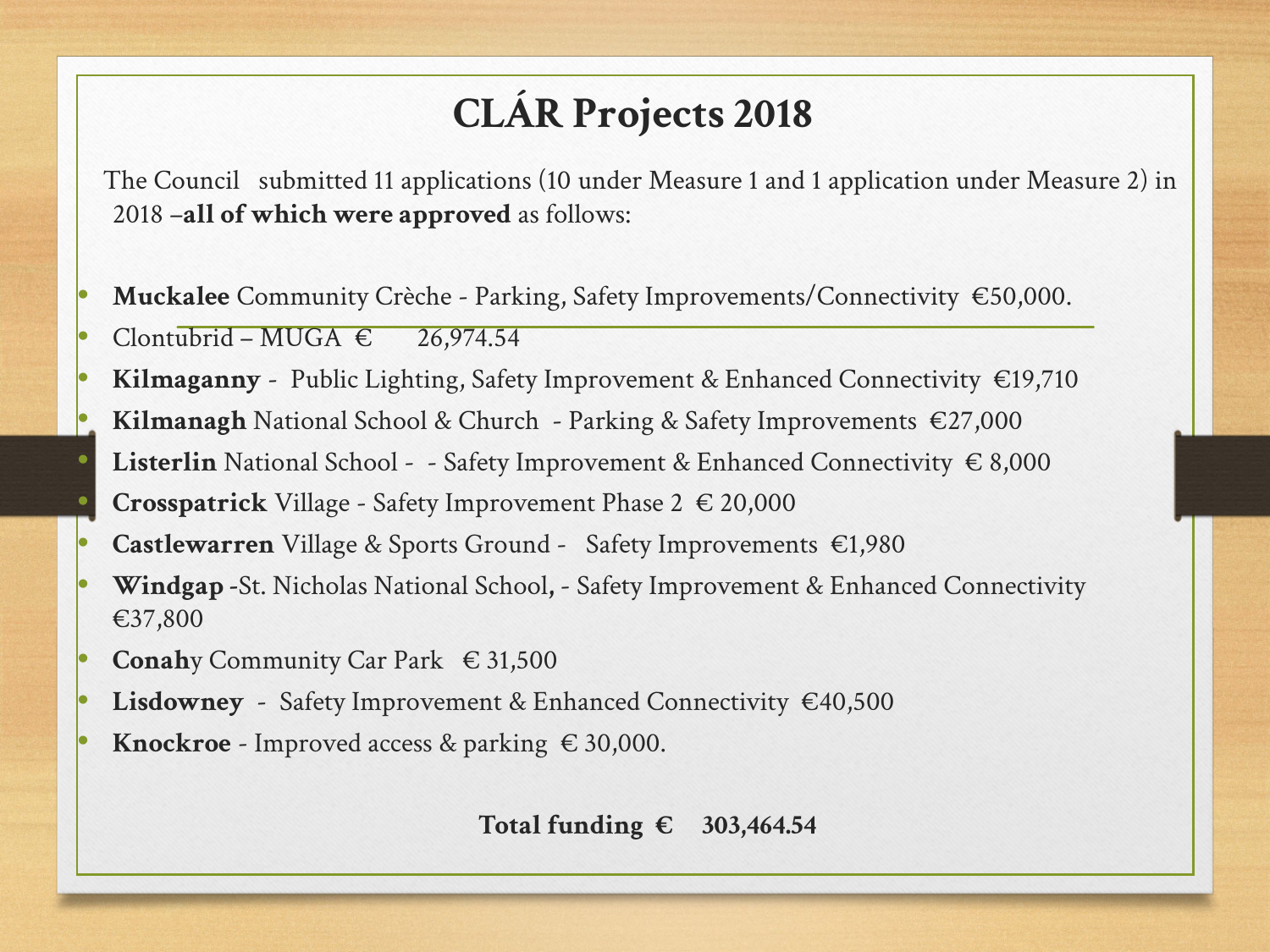

# CLÁR Projects 2018

    The Council   submitted 11 applications (10 under Measure 1 and 1 application under Measure 2) in 2018 –all of which were approved as follows:

Muckalee Community Crèche - Parking, Safety Improvements/Connectivity  €50,000.
Clontubrid – MUGA  €       26,974.54
Kilmaganny -  Public Lighting, Safety Improvement & Enhanced Connectivity  €19,710
Kilmanagh National School & Church  - Parking & Safety Improvements  €27,000
Listerlin National School -  - Safety Improvement & Enhanced Connectivity  € 8,000
Crosspatrick Village - Safety Improvement Phase 2  € 20,000
Castlewarren Village & Sports Ground -   Safety Improvements  €1,980
Windgap -St. Nicholas National School, - Safety Improvement & Enhanced Connectivity        €37,800
Conahy Community Car Park   € 31,500
Lisdowney  -  Safety Improvement & Enhanced Connectivity  €40,500
Knockroe - Improved access & parking  € 30,000.

Total funding  €     303,464.54